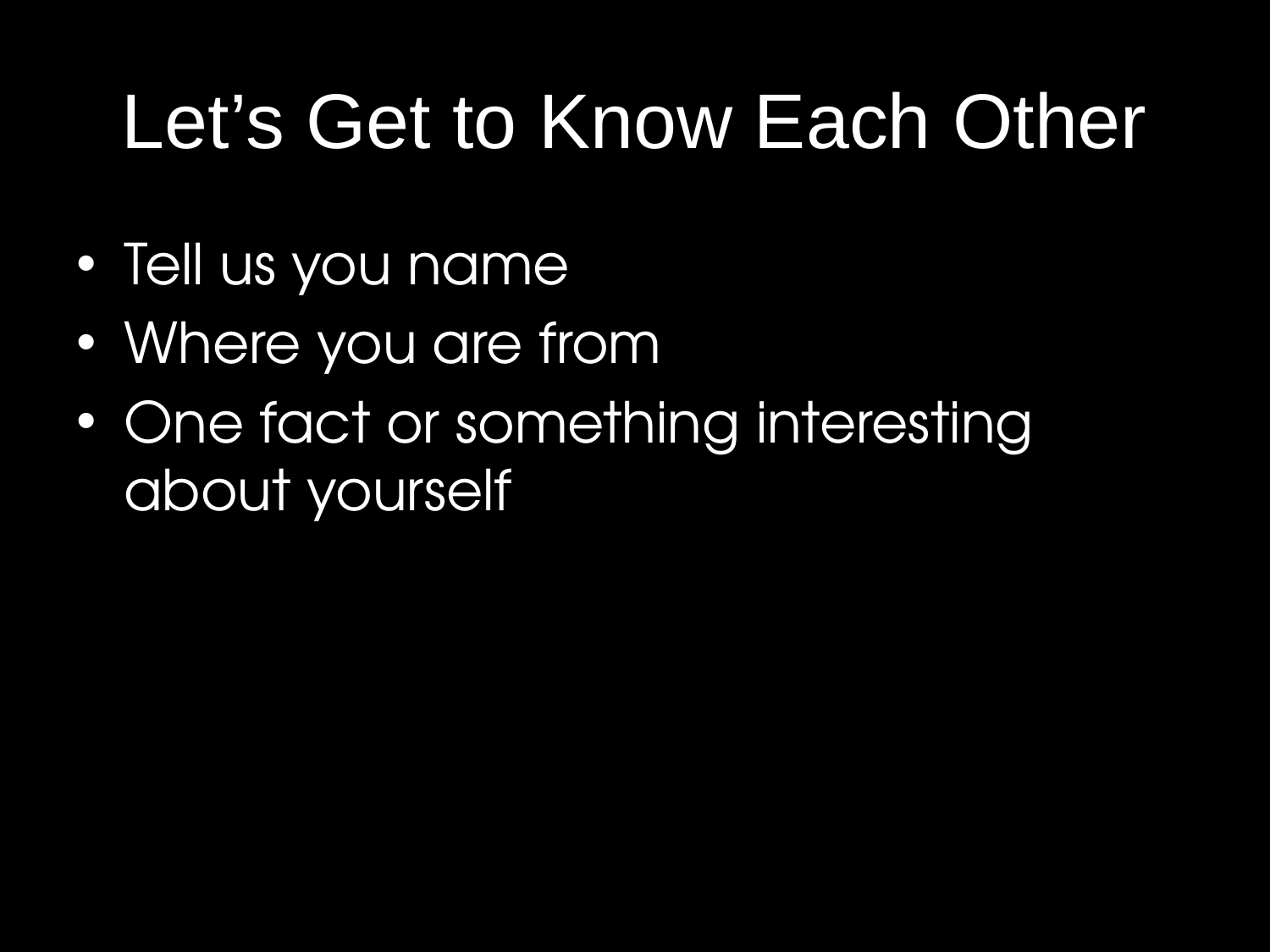

# Let’s Get to Know Each Other
Tell us you name
Where you are from
One fact or something interesting about yourself